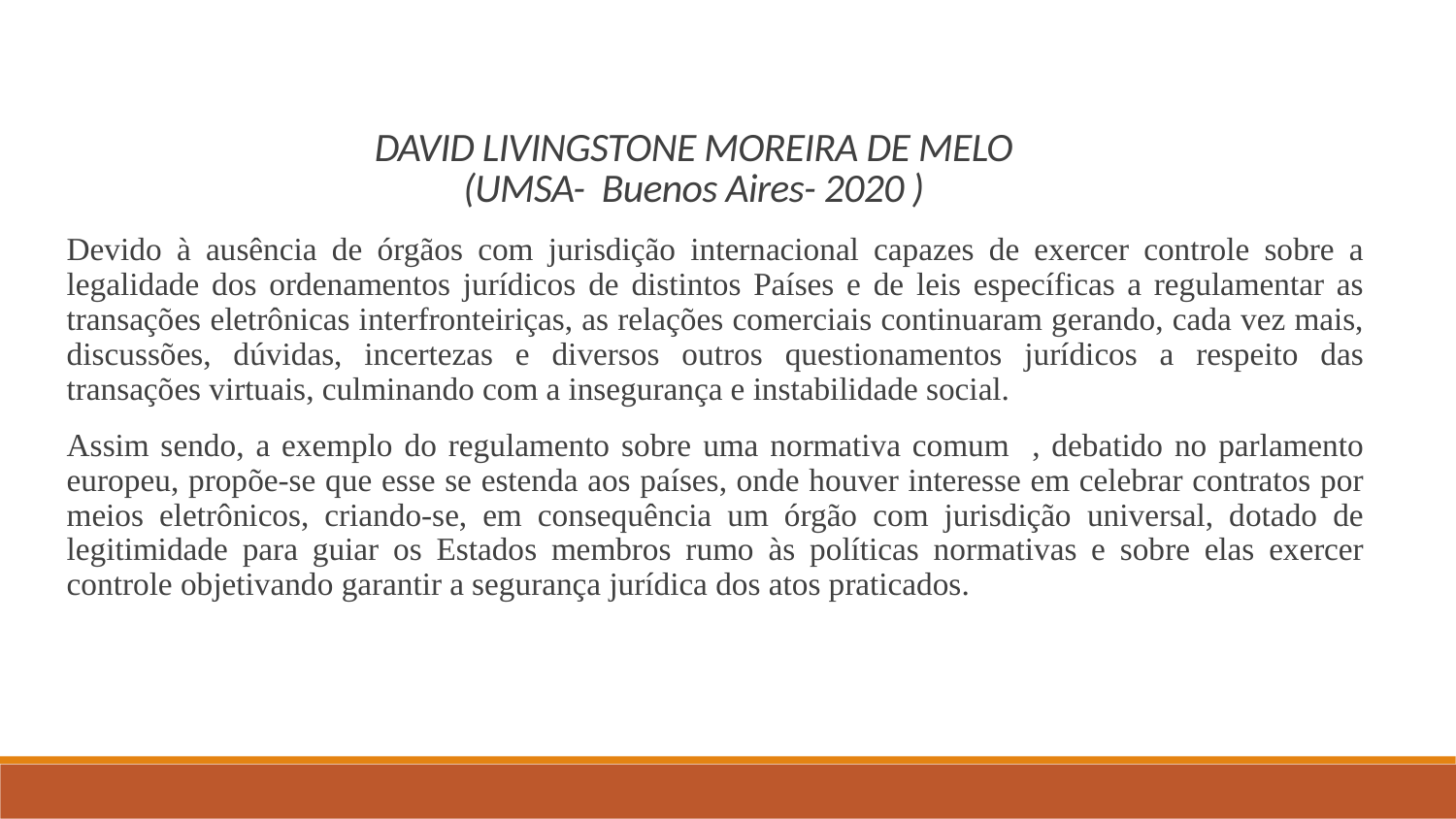

DAVID LIVINGSTONE MOREIRA DE MELO
(UMSA-  Buenos Aires- 2020 )
Devido à ausência de órgãos com jurisdição internacional capazes de exercer controle sobre a legalidade dos ordenamentos jurídicos de distintos Países e de leis específicas a regulamentar as transações eletrônicas interfronteiriças, as relações comerciais continuaram gerando, cada vez mais, discussões, dúvidas, incertezas e diversos outros questionamentos jurídicos a respeito das transações virtuais, culminando com a insegurança e instabilidade social.
Assim sendo, a exemplo do regulamento sobre uma normativa comum  , debatido no parlamento europeu, propõe-se que esse se estenda aos países, onde houver interesse em celebrar contratos por meios eletrônicos, criando-se, em consequência um órgão com jurisdição universal, dotado de legitimidade para guiar os Estados membros rumo às políticas normativas e sobre elas exercer controle objetivando garantir a segurança jurídica dos atos praticados.